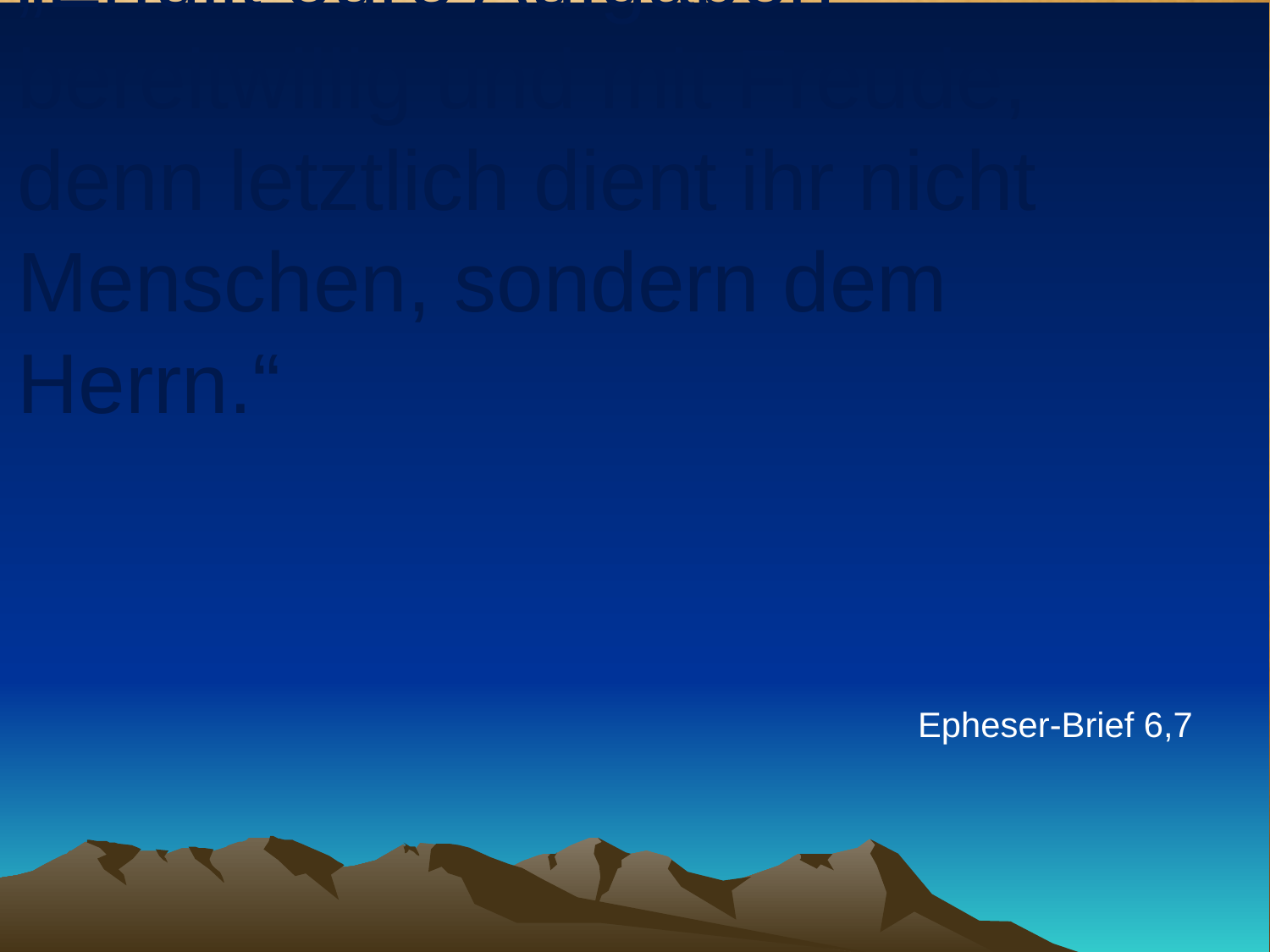

# „Erfüllt eure Aufgaben bereitwillig und mit Freude, denn letztlich dient ihr nicht Menschen, sondern dem Herrn.“
Epheser-Brief 6,7